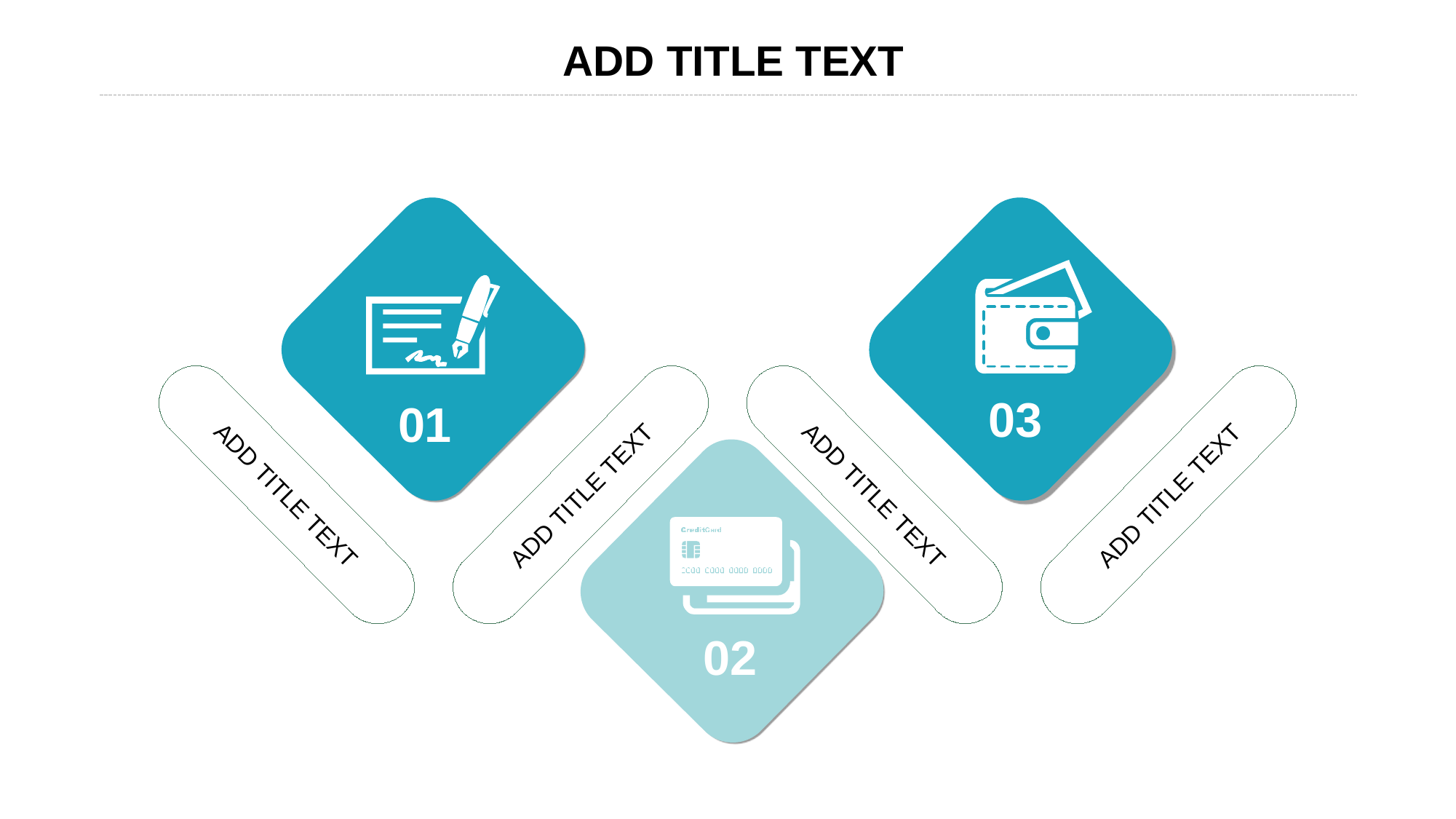

03
01
ADD TITLE TEXT
ADD TITLE TEXT
ADD TITLE TEXT
ADD TITLE TEXT

02